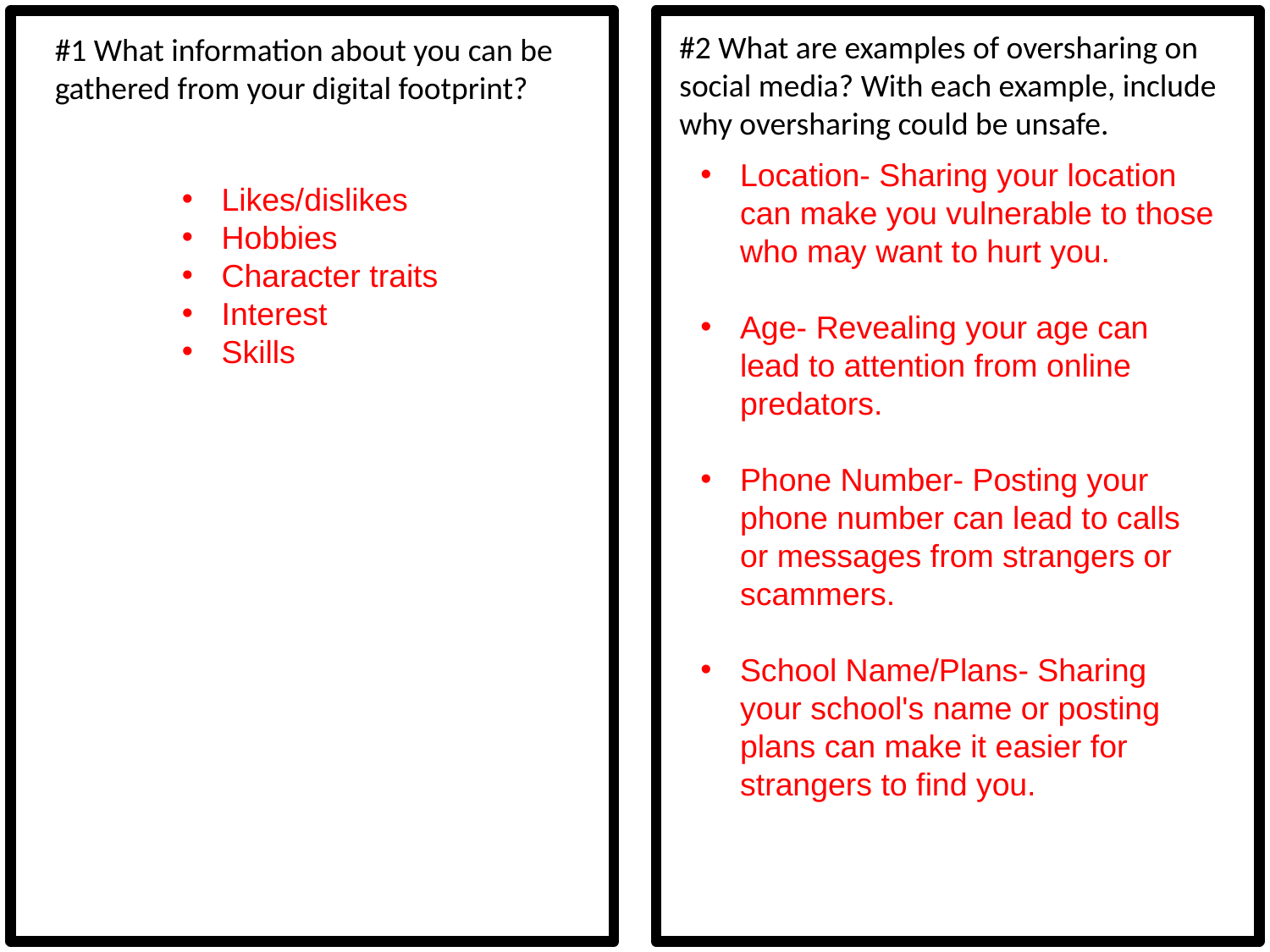

#2 What are examples of oversharing on social media? With each example, include why oversharing could be unsafe.
#1 What information about you can be gathered from your digital footprint?
Location- Sharing your location can make you vulnerable to those who may want to hurt you.

Age- Revealing your age can lead to attention from online predators.

Phone Number- Posting your phone number can lead to calls or messages from strangers or scammers.

School Name/Plans- Sharing your school's name or posting plans can make it easier for strangers to find you.

Likes/dislikes
Hobbies
Character traits
Interest
Skills